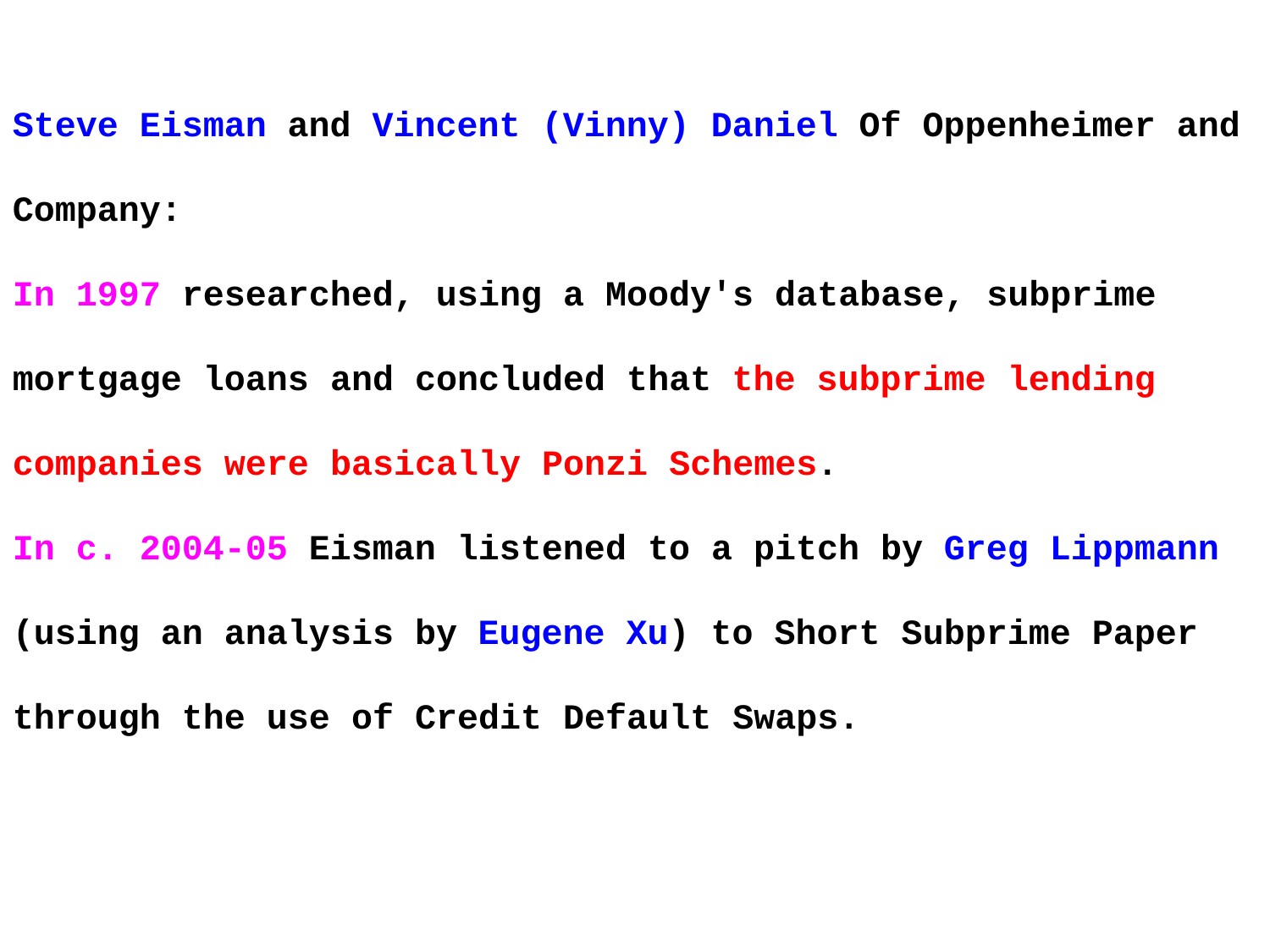

Steve Eisman and Vincent (Vinny) Daniel Of Oppenheimer and Company:
In 1997 researched, using a Moody's database, subprime mortgage loans and concluded that the subprime lending companies were basically Ponzi Schemes.
In c. 2004-05 Eisman listened to a pitch by Greg Lippmann (using an analysis by Eugene Xu) to Short Subprime Paper through the use of Credit Default Swaps.